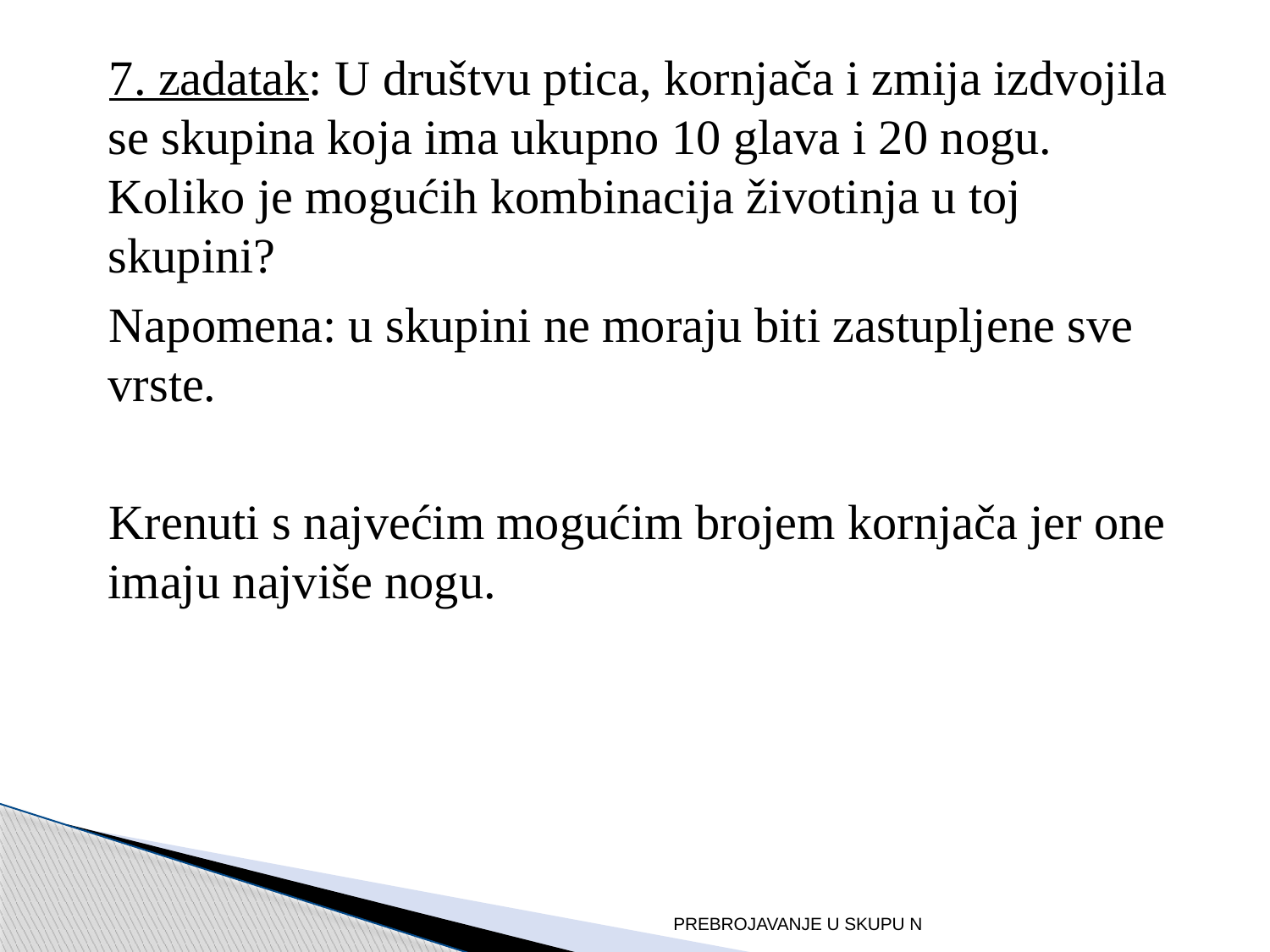

7. zadatak: U društvu ptica, kornjača i zmija izdvojila se skupina koja ima ukupno 10 glava i 20 nogu. Koliko je mogućih kombinacija životinja u toj skupini?
Napomena: u skupini ne moraju biti zastupljene sve vrste.

Krenuti s najvećim mogućim brojem kornjača jer one imaju najviše nogu.

PREBROJAVANJE U SKUPU N